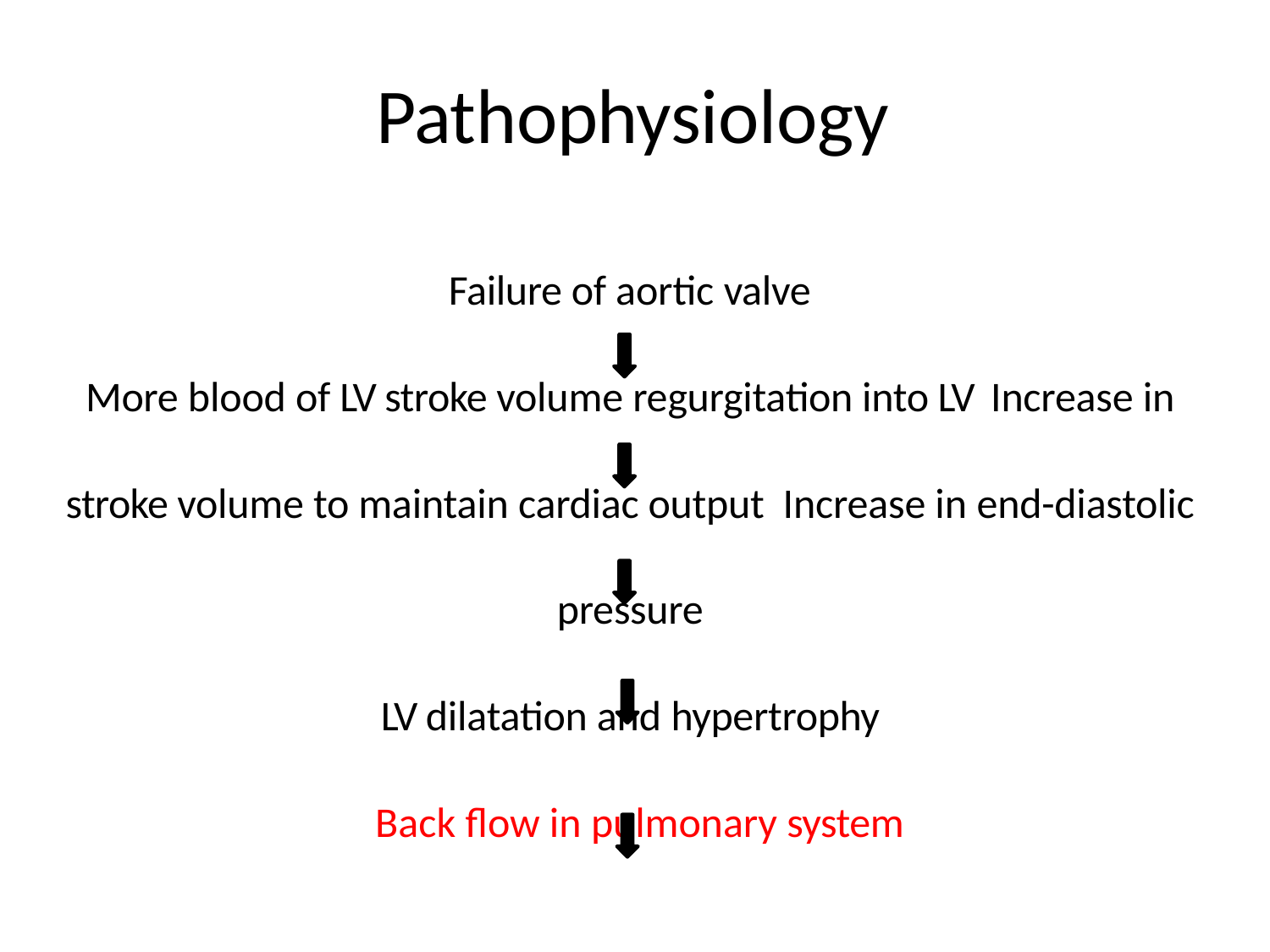

# Pathophysiology
Failure of aortic valve
More blood of LV stroke volume regurgitation into LV  Increase in stroke volume to maintain cardiac output  Increase in end-diastolic pressure
LV dilatation and hypertrophy
  Back flow in pulmonary system